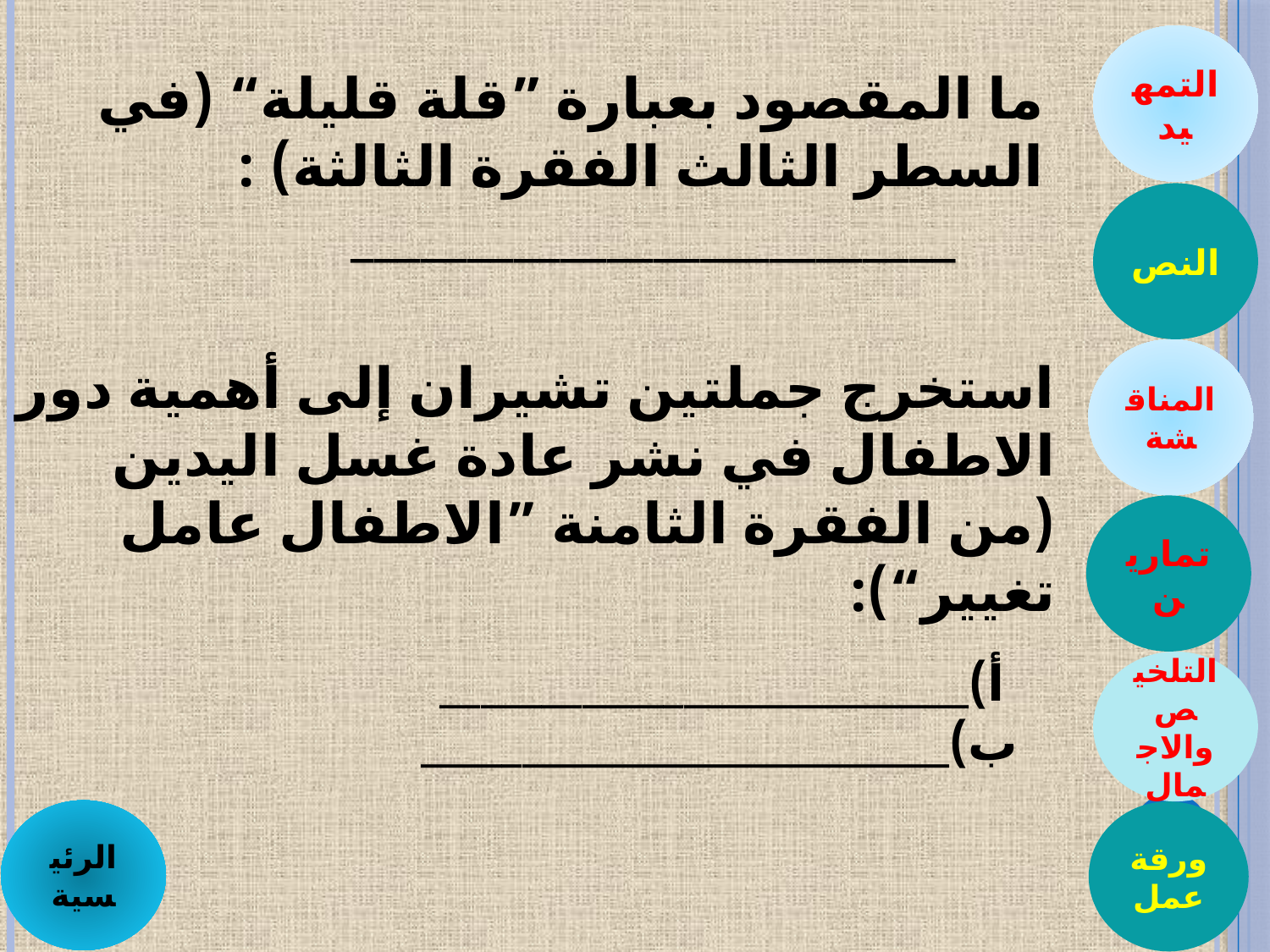

التمهيد
ما المقصود بعبارة ”قلة قليلة“ (في السطر الثالث الفقرة الثالثة) :
      __________________________
النص
المناقشة
استخرج جملتين تشيران إلى أهمية دور الاطفال في نشر عادة غسل اليدين (من الفقرة الثامنة ”الاطفال عامل تغيير“):

تمارين
 أ)__________________________
ب)__________________________
التلخيص والاجمال
الرئيسية
ورقة عمل